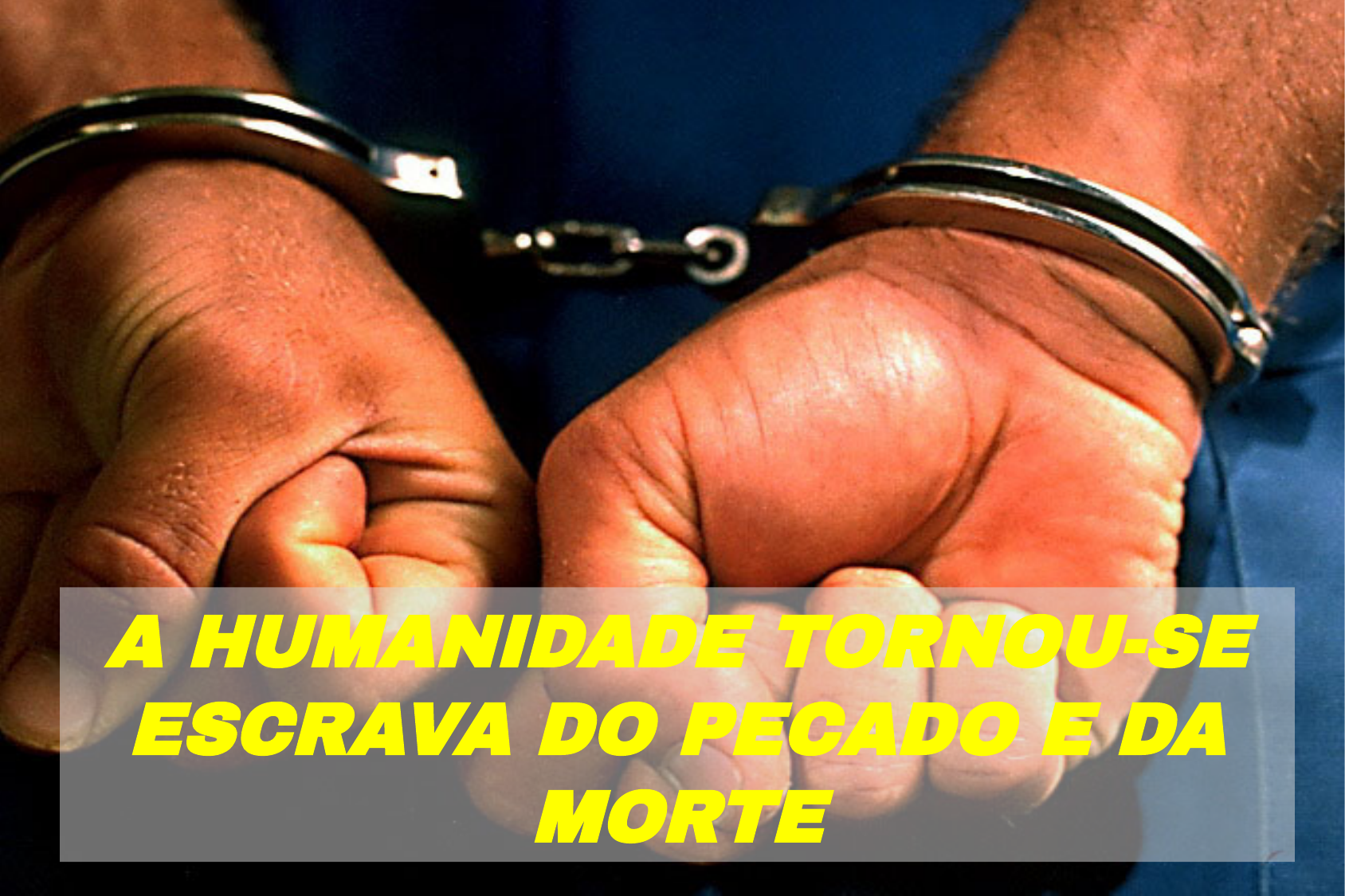

A HUMANIDADE TORNOU-SE ESCRAVA DO PECADO E DA MORTE